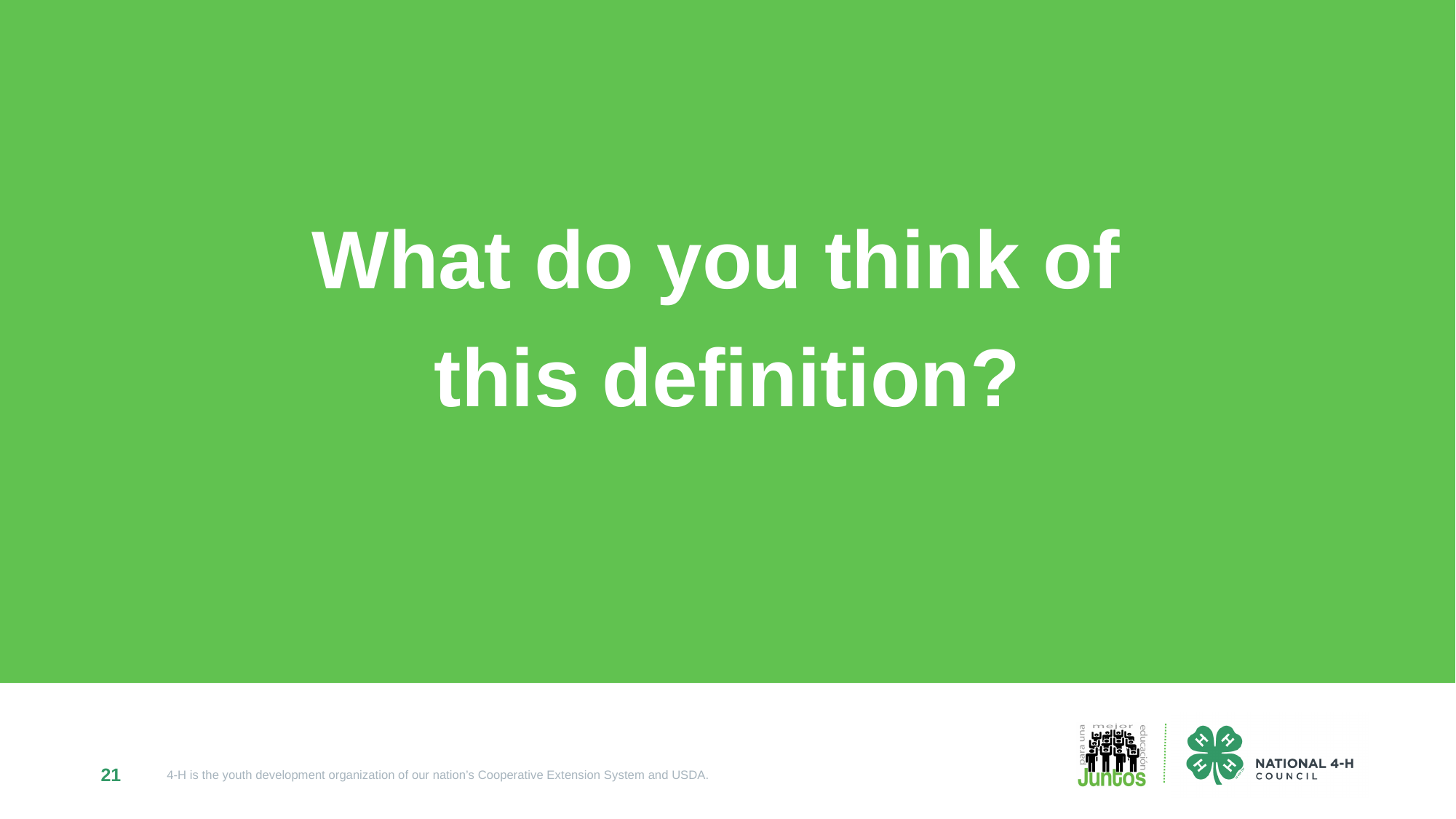

What do you think of
this definition?
21